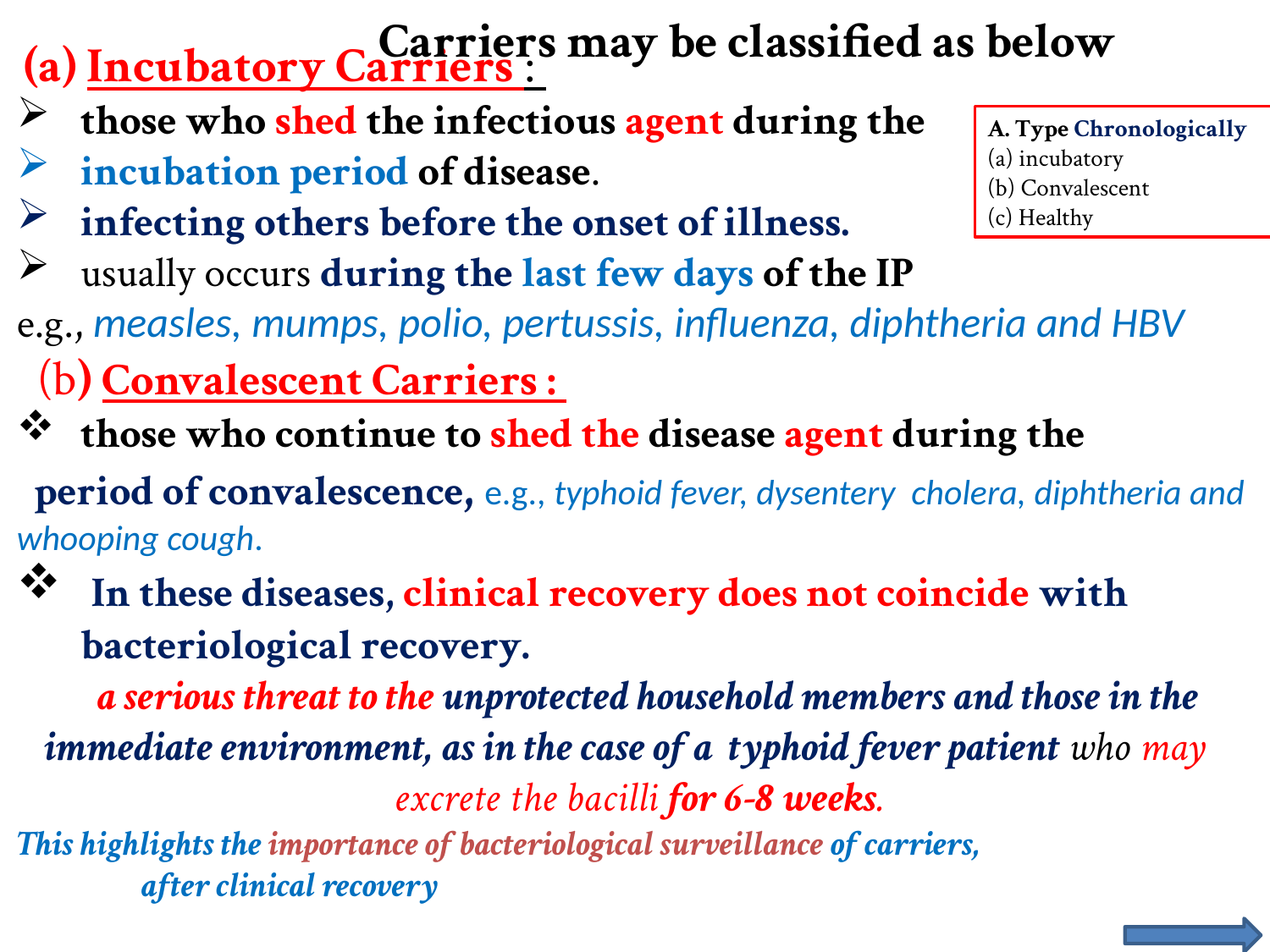

Carriers may be classified as below
 (a) Incubatory Carriers :
those who shed the infectious agent during the
incubation period of disease.
infecting others before the onset of illness.
usually occurs during the last few days of the IP
e.g., measles, mumps, polio, pertussis, influenza, diphtheria and HBV
  (b) Convalescent Carriers :
those who continue to shed the disease agent during the
  period of convalescence, e.g., typhoid fever, dysentery  cholera, diphtheria and whooping cough.
 In these diseases, clinical recovery does not coincide with bacteriological recovery.
 a serious threat to the unprotected household members and those in the immediate environment, as in the case of a  typhoid fever patient who may     excrete the bacilli for 6-8 weeks.
This highlights the importance of bacteriological surveillance of carriers,
                   after clinical recovery
A. Type Chronologically
(a) incubatory
(b) Convalescent
(c) Healthy